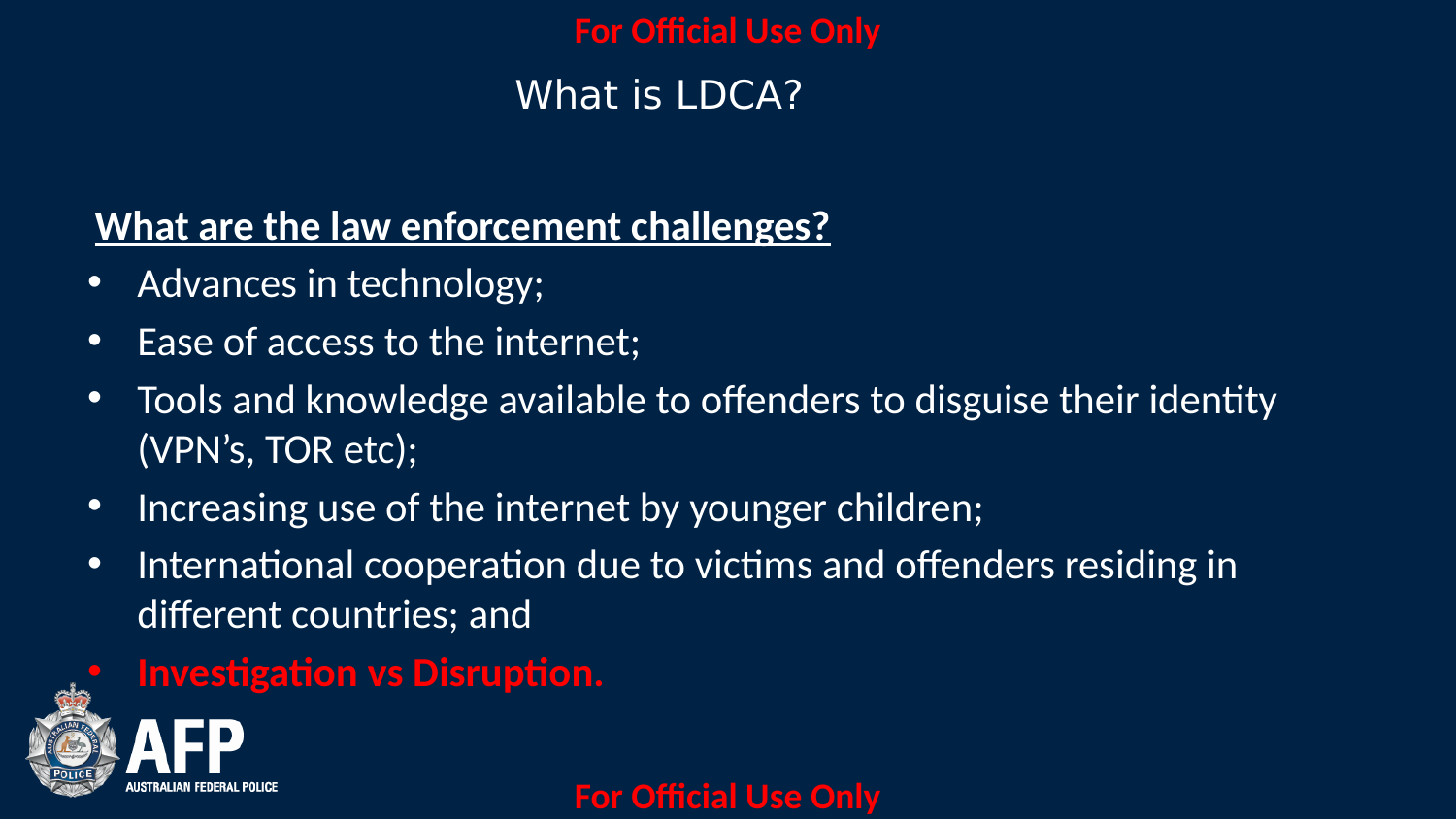

What is LDCA?
What are the law enforcement challenges?
Advances in technology;
Ease of access to the internet;
Tools and knowledge available to offenders to disguise their identity (VPN’s, TOR etc);
Increasing use of the internet by younger children;
International cooperation due to victims and offenders residing in different countries; and
Investigation vs Disruption.